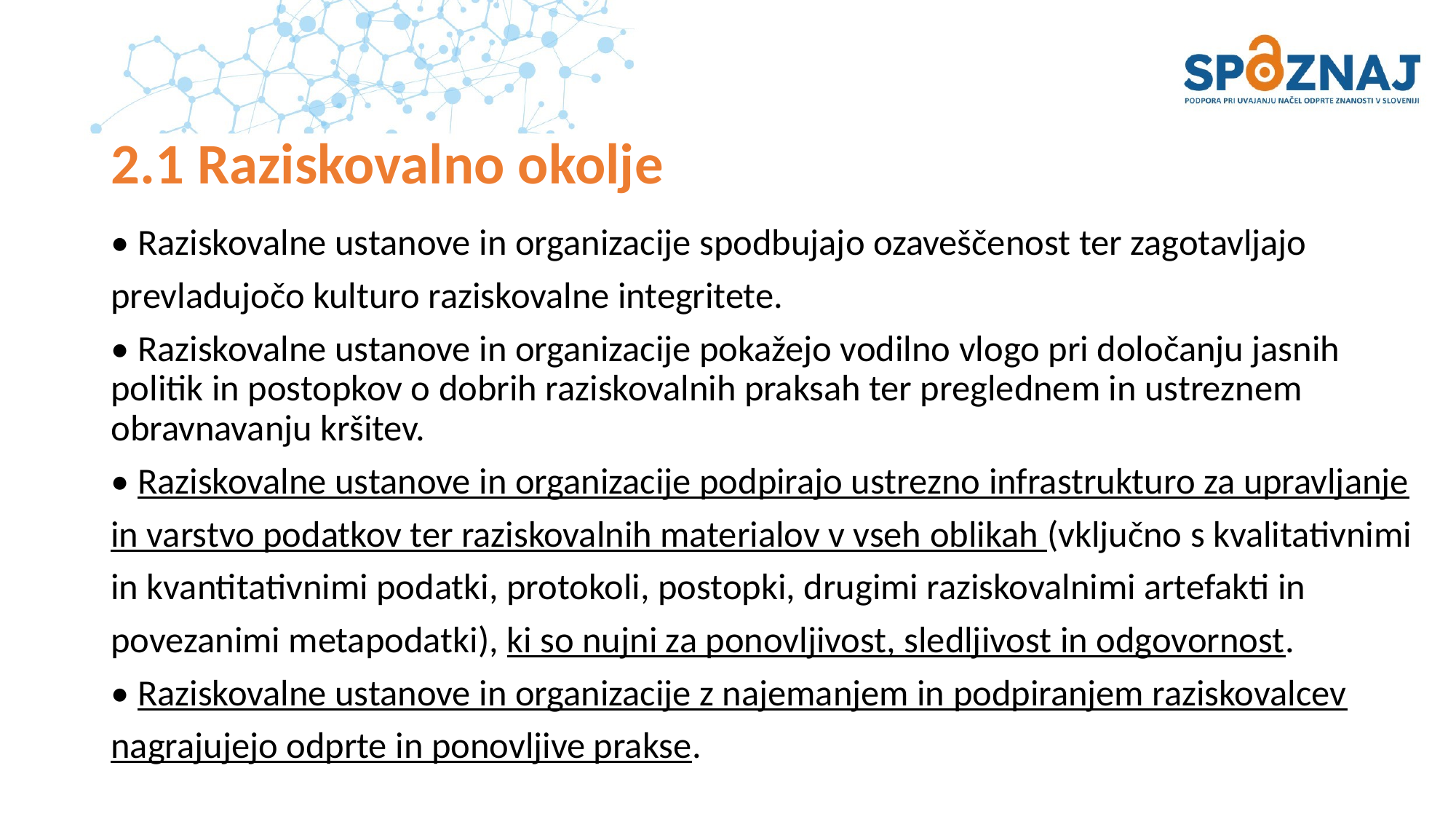

# 2.1 Raziskovalno okolje
• Raziskovalne ustanove in organizacije spodbujajo ozaveščenost ter zagotavljajo
prevladujočo kulturo raziskovalne integritete.
• Raziskovalne ustanove in organizacije pokažejo vodilno vlogo pri določanju jasnih politik in postopkov o dobrih raziskovalnih praksah ter preglednem in ustreznem obravnavanju kršitev.
• Raziskovalne ustanove in organizacije podpirajo ustrezno infrastrukturo za upravljanje
in varstvo podatkov ter raziskovalnih materialov v vseh oblikah (vključno s kvalitativnimi
in kvantitativnimi podatki, protokoli, postopki, drugimi raziskovalnimi artefakti in
povezanimi metapodatki), ki so nujni za ponovljivost, sledljivost in odgovornost.
• Raziskovalne ustanove in organizacije z najemanjem in podpiranjem raziskovalcev
nagrajujejo odprte in ponovljive prakse.